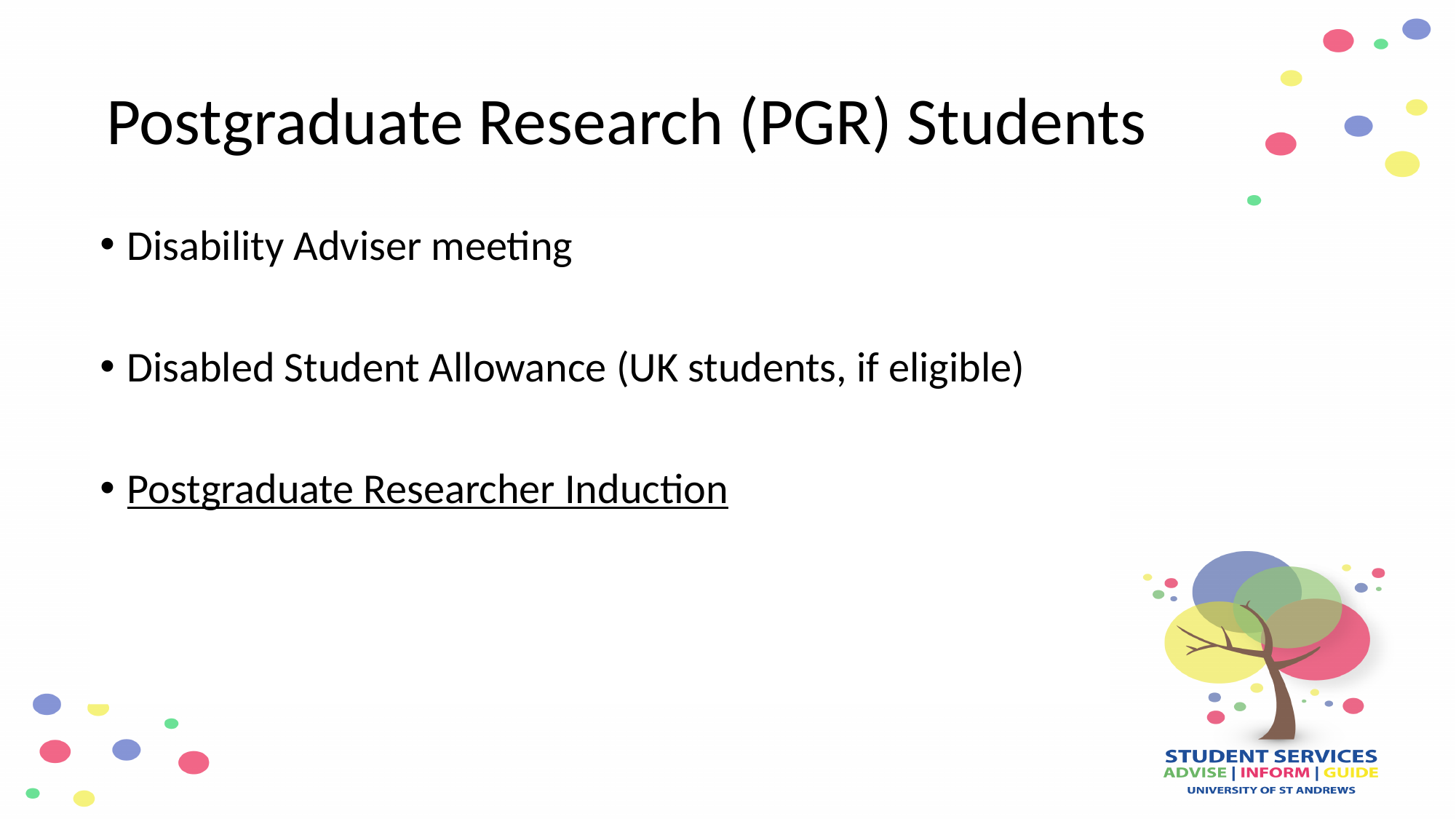

# Postgraduate Research (PGR) Students
Disability Adviser meeting

Disabled Student Allowance (UK students, if eligible)

Postgraduate Researcher Induction